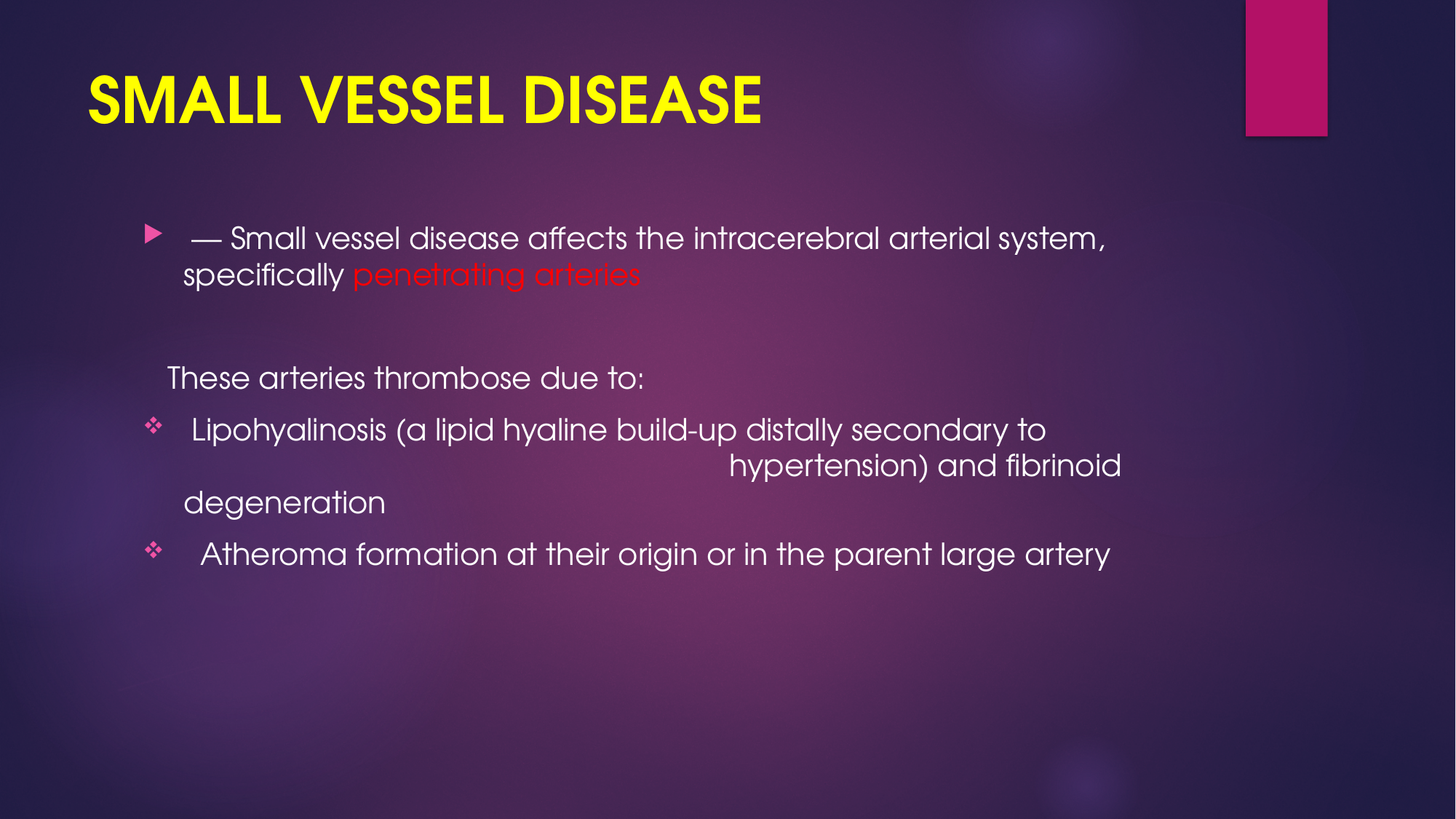

# SMALL VESSEL DISEASE
 — Small vessel disease affects the intracerebral arterial system, specifically penetrating arteries

   These arteries thrombose due to:
 Lipohyalinosis (a lipid hyaline build-up distally secondary to           						hypertension) and fibrinoid degeneration
  Atheroma formation at their origin or in the parent large artery